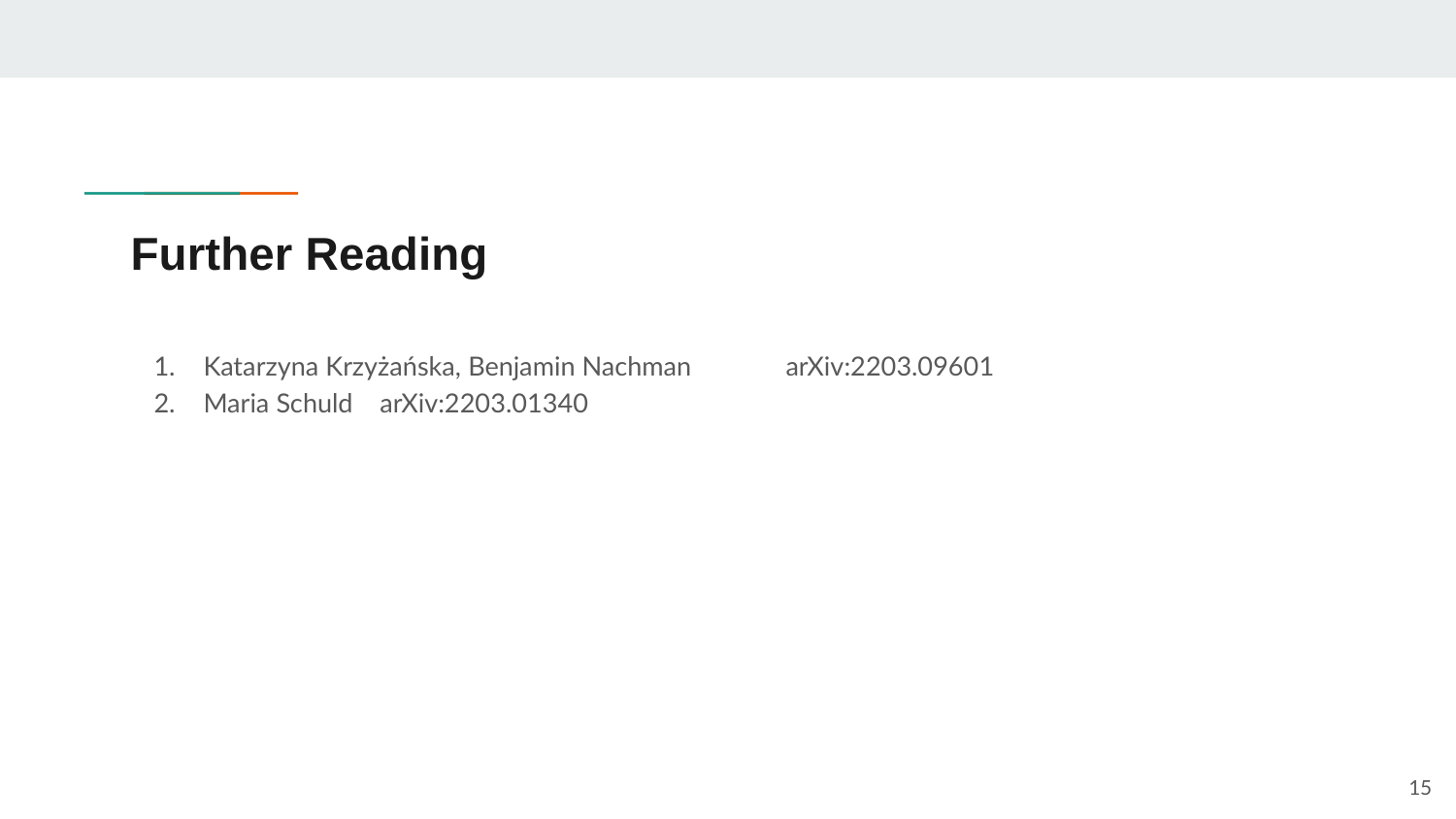

# Further Reading
Katarzyna Krzyżańska, Benjamin Nachman 	arXiv:2203.09601
Maria Schuld    arXiv:2203.01340
15